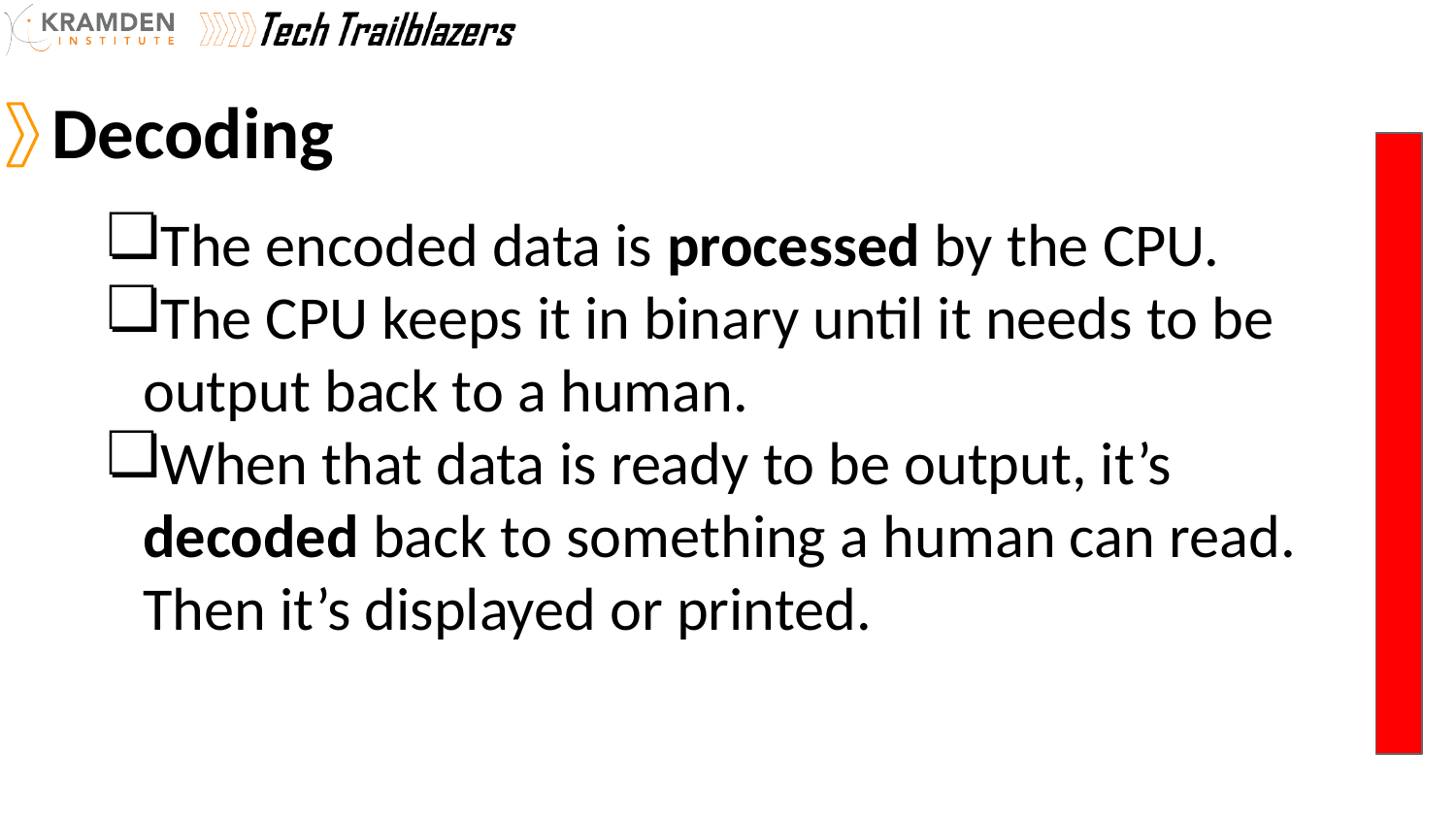

# Decoding

The encoded data is processed by the CPU.
The CPU keeps it in binary until it needs to be output back to a human.
When that data is ready to be output, it’s decoded back to something a human can read. Then it’s displayed or printed.